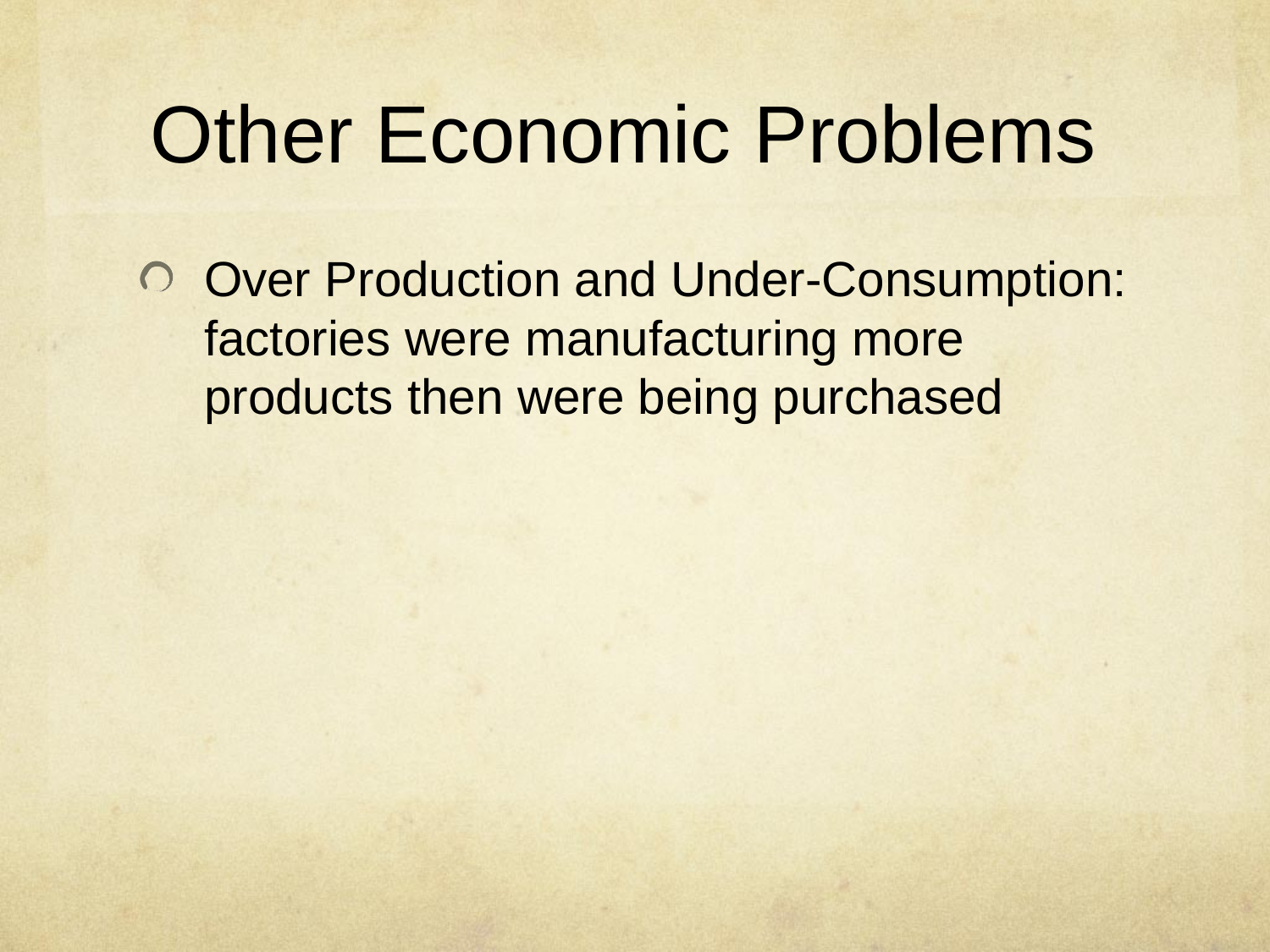

# Other Economic Problems
Over Production and Under-Consumption: factories were manufacturing more products then were being purchased